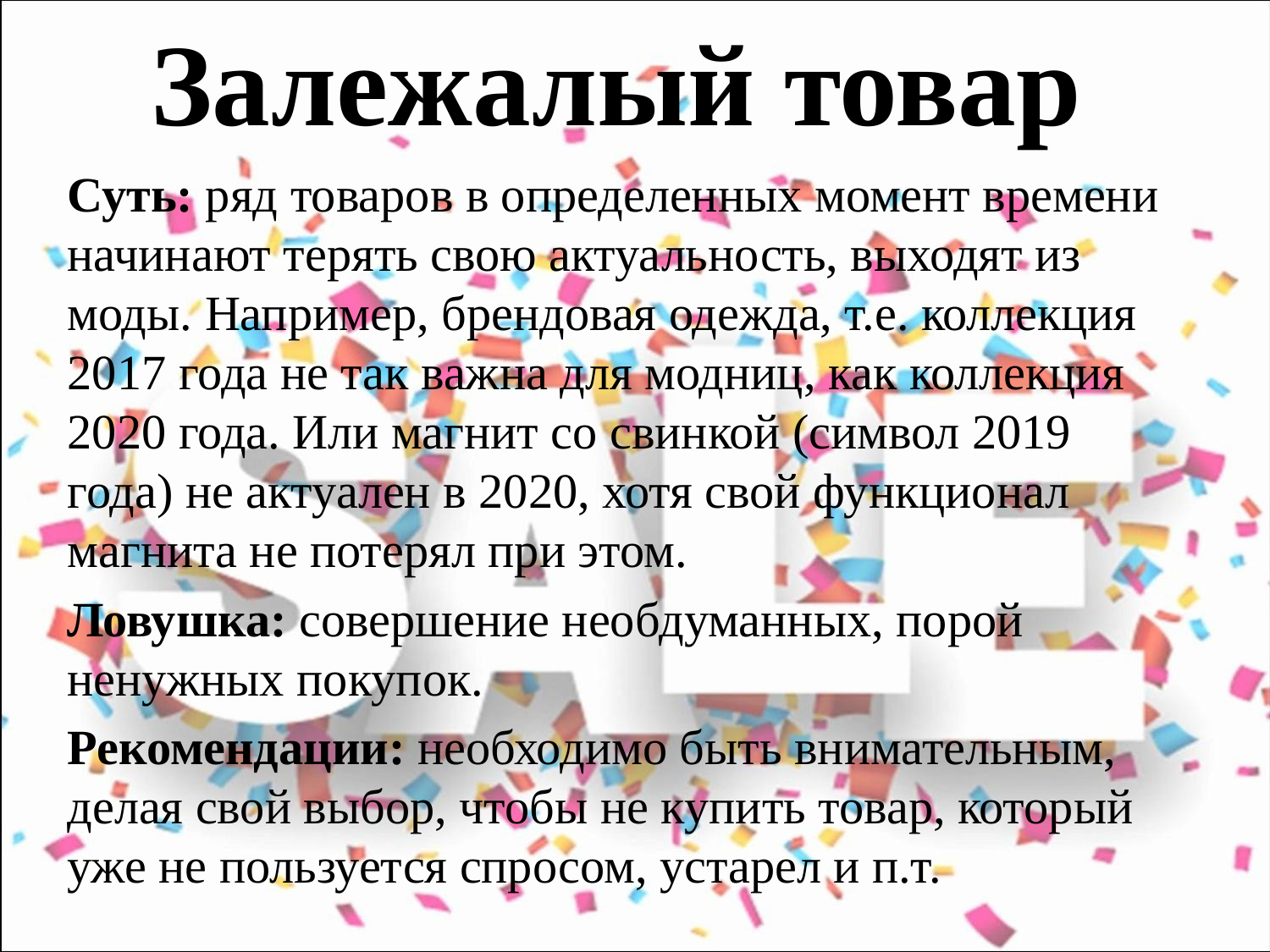

# Залежалый товар
Суть: ряд товаров в определенных момент времени начинают терять свою актуальность, выходят из моды. Например, брендовая одежда, т.е. коллекция 2017 года не так важна для модниц, как коллекция 2020 года. Или магнит со свинкой (символ 2019 года) не актуален в 2020, хотя свой функционал магнита не потерял при этом.
Ловушка: совершение необдуманных, порой ненужных покупок.
Рекомендации: необходимо быть внимательным, делая свой выбор, чтобы не купить товар, который уже не пользуется спросом, устарел и п.т.